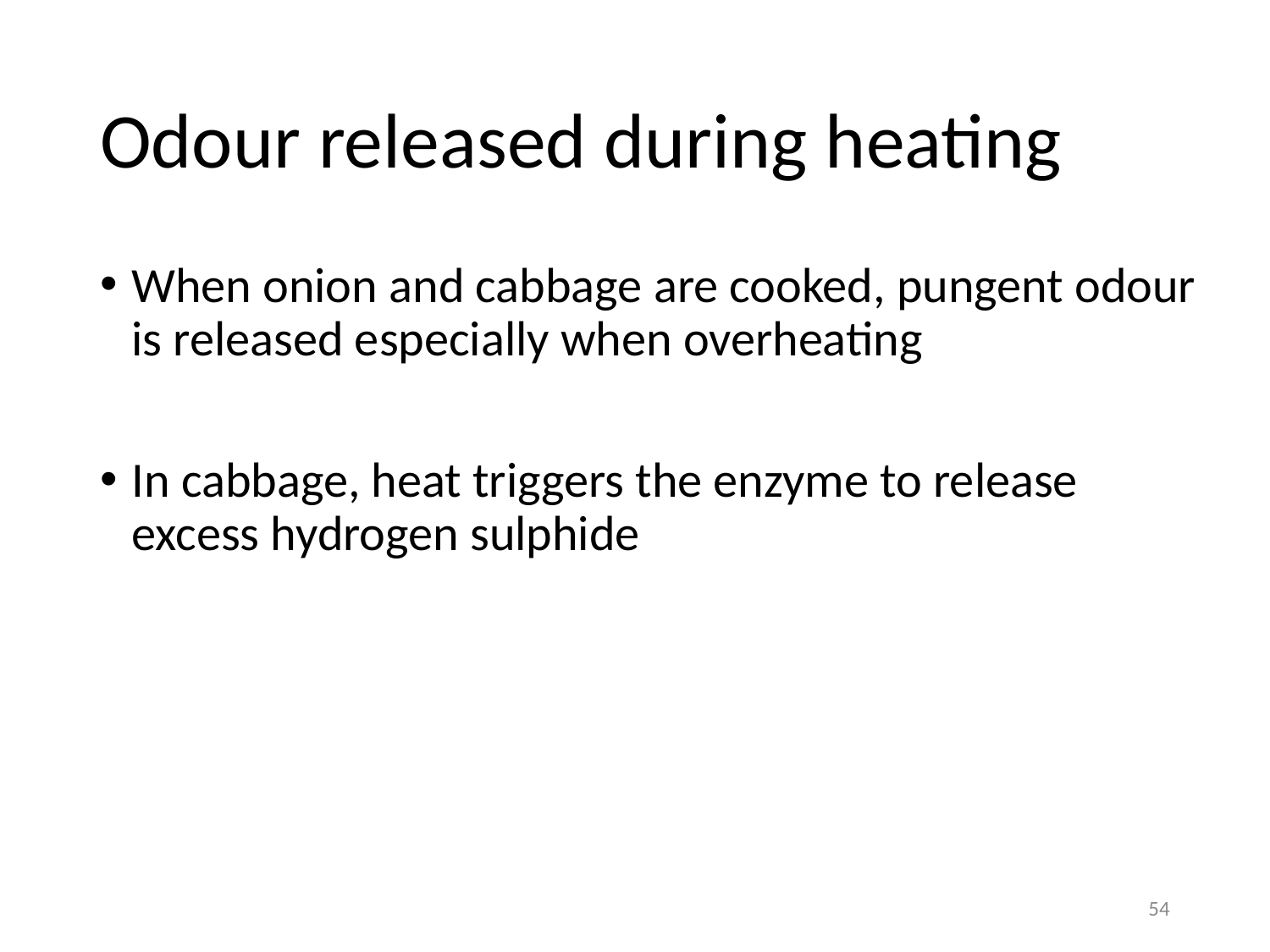

# Odour released during heating
When onion and cabbage are cooked, pungent odour is released especially when overheating

In cabbage, heat triggers the enzyme to release excess hydrogen sulphide

54